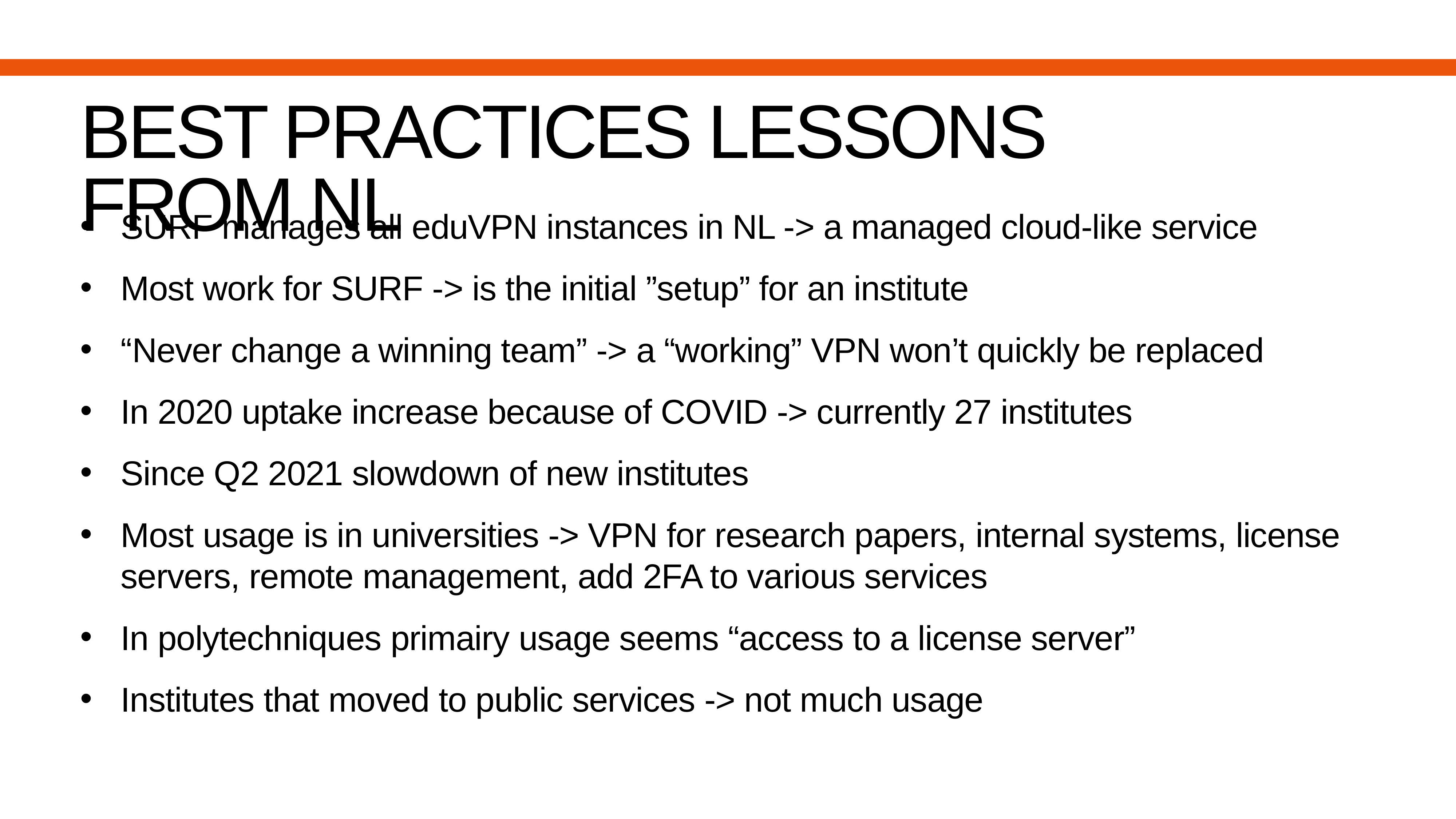

# best practices lessons from NL
SURF manages all eduVPN instances in NL -> a managed cloud-like service
Most work for SURF -> is the initial ”setup” for an institute
“Never change a winning team” -> a “working” VPN won’t quickly be replaced
In 2020 uptake increase because of COVID -> currently 27 institutes
Since Q2 2021 slowdown of new institutes
Most usage is in universities -> VPN for research papers, internal systems, license servers, remote management, add 2FA to various services
In polytechniques primairy usage seems “access to a license server”
Institutes that moved to public services -> not much usage